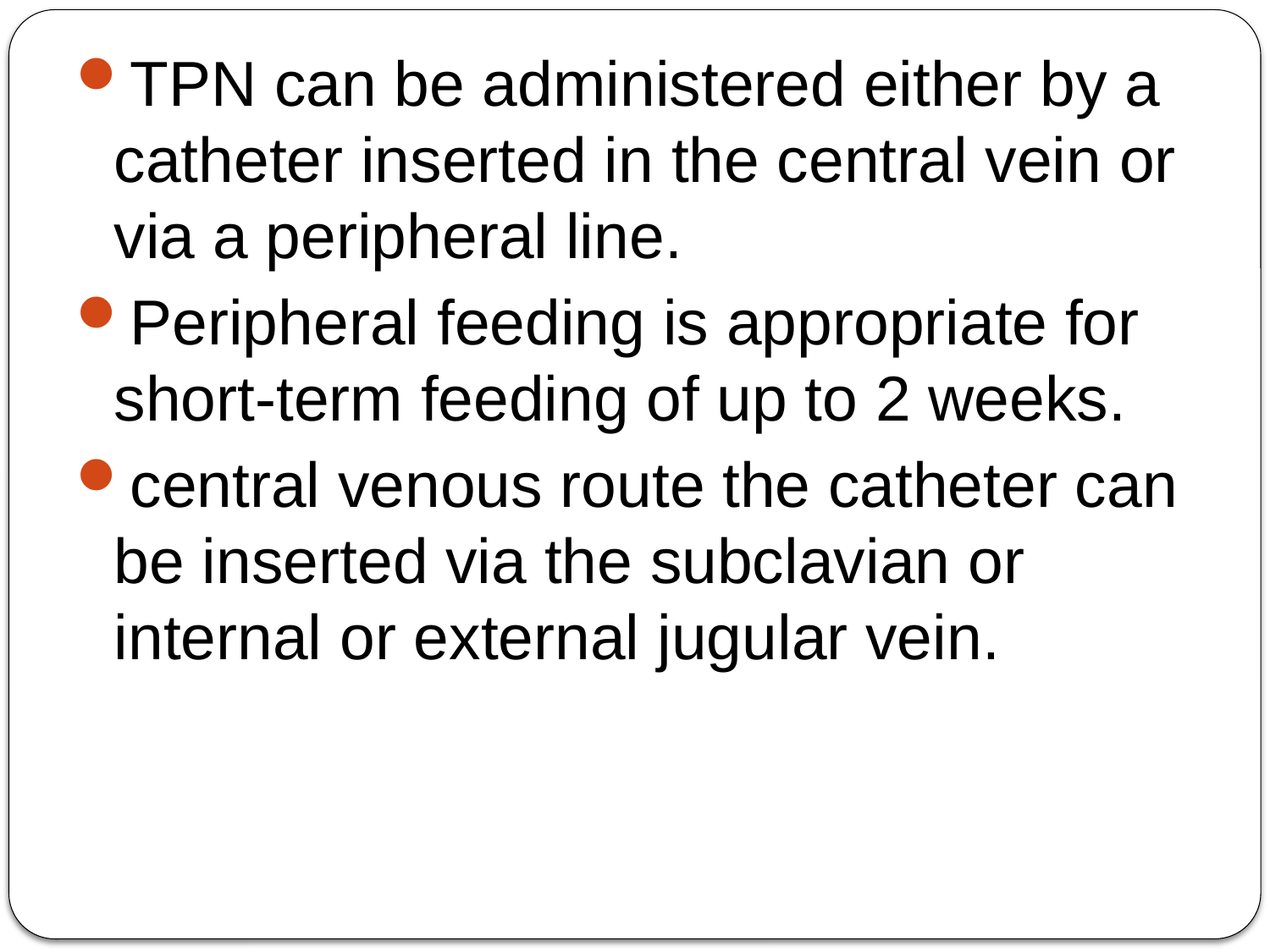

TPN can be administered either by a catheter inserted in the central vein or via a peripheral line.
Peripheral feeding is appropriate for short-term feeding of up to 2 weeks.
central venous route the catheter can be inserted via the subclavian or internal or external jugular vein.
#